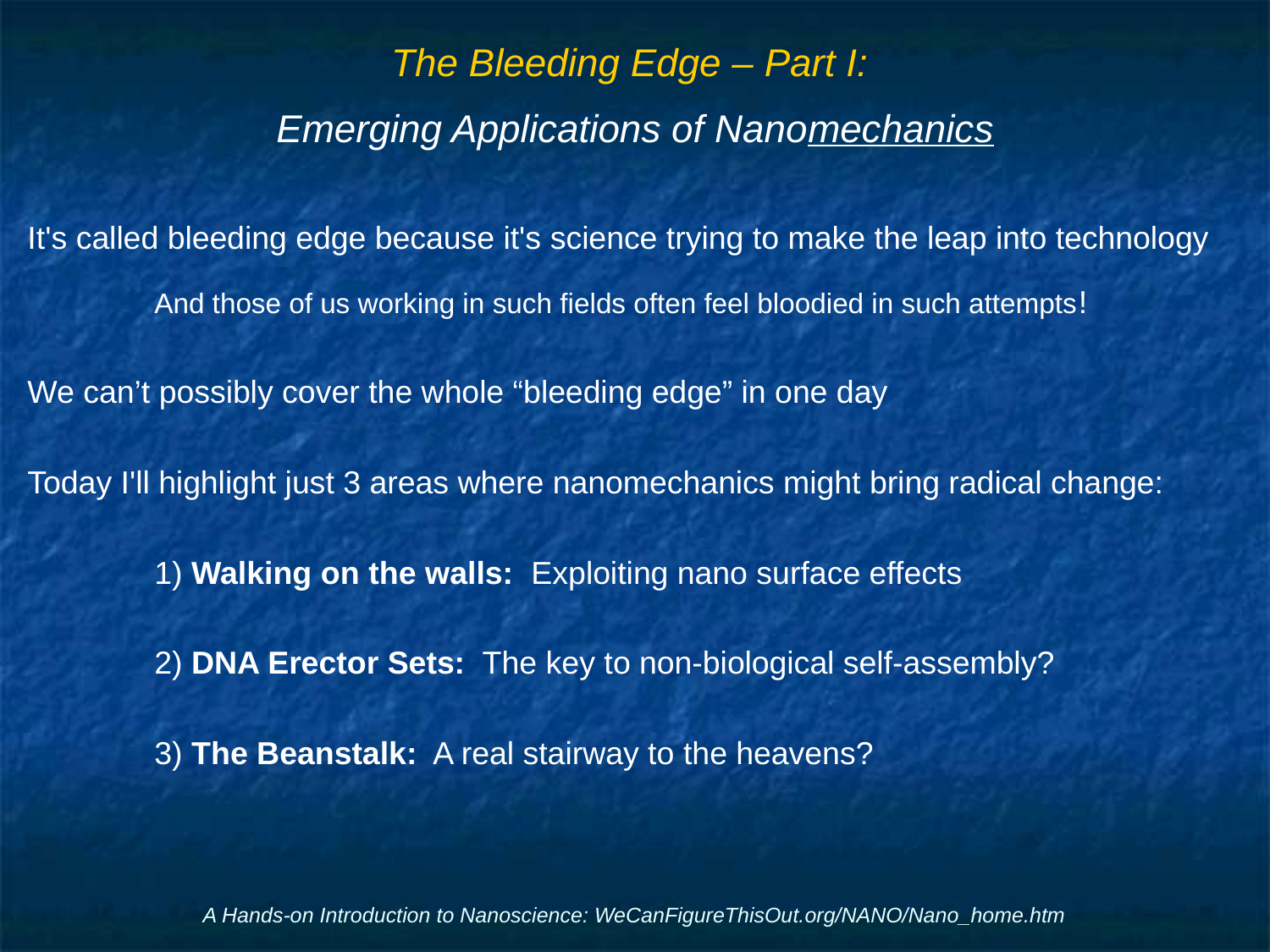

# The Bleeding Edge – Part I: Emerging Applications of Nanomechanics
It's called bleeding edge because it's science trying to make the leap into technology

	And those of us working in such fields often feel bloodied in such attempts!

We can’t possibly cover the whole “bleeding edge” in one day

Today I'll highlight just 3 areas where nanomechanics might bring radical change:

	1) Walking on the walls:  Exploiting nano surface effects

	2) DNA Erector Sets:  The key to non-biological self-assembly?

	3) The Beanstalk:  A real stairway to the heavens?
A Hands-on Introduction to Nanoscience: WeCanFigureThisOut.org/NANO/Nano_home.htm